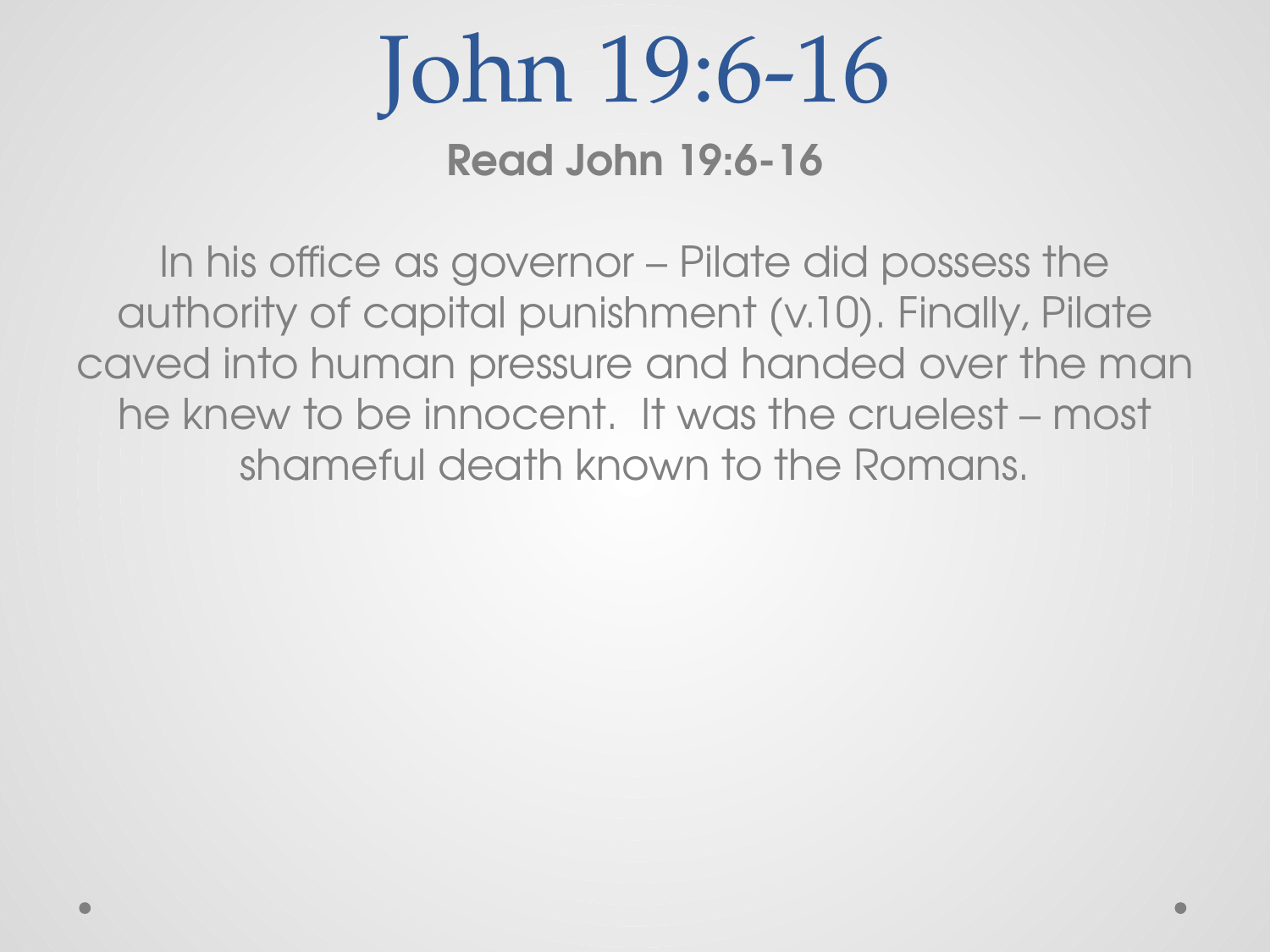

# John 19:6-16
Read John 19:6-16

In his office as governor – Pilate did possess the authority of capital punishment (v.10). Finally, Pilate caved into human pressure and handed over the man he knew to be innocent.  It was the cruelest – most shameful death known to the Romans.